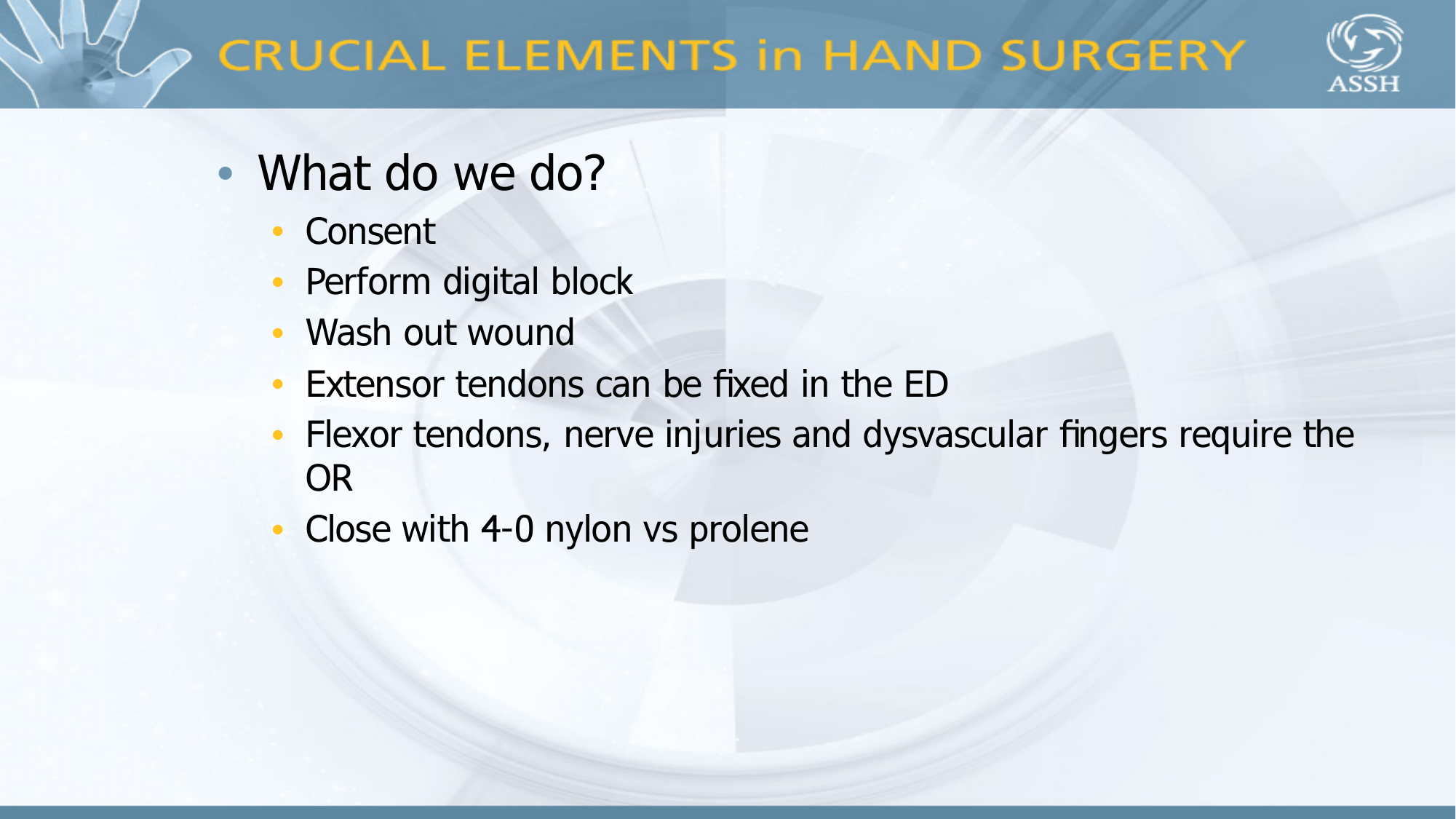

#
What do we do?
Consent
Perform digital block
Wash out wound
Extensor tendons can be fixed in the ED
Flexor tendons, nerve injuries and dysvascular fingers require the OR
Close with 4-0 nylon vs prolene